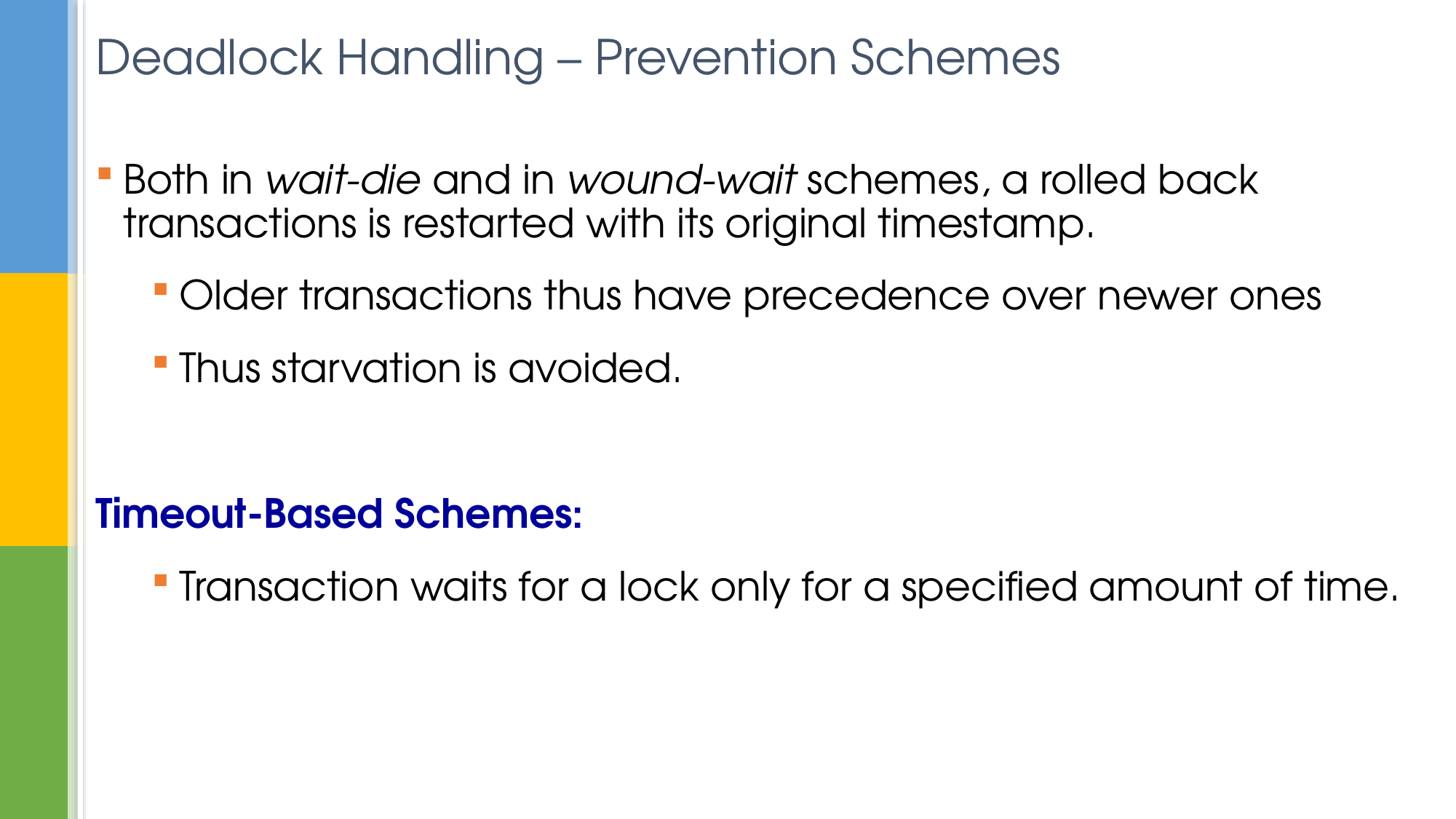

# Deadlock Handling – Prevention Schemes
Both in wait-die and in wound-wait schemes, a rolled back transactions is restarted with its original timestamp.
Older transactions thus have precedence over newer ones
Thus starvation is avoided.

Timeout-Based Schemes:
Transaction waits for a lock only for a specified amount of time.